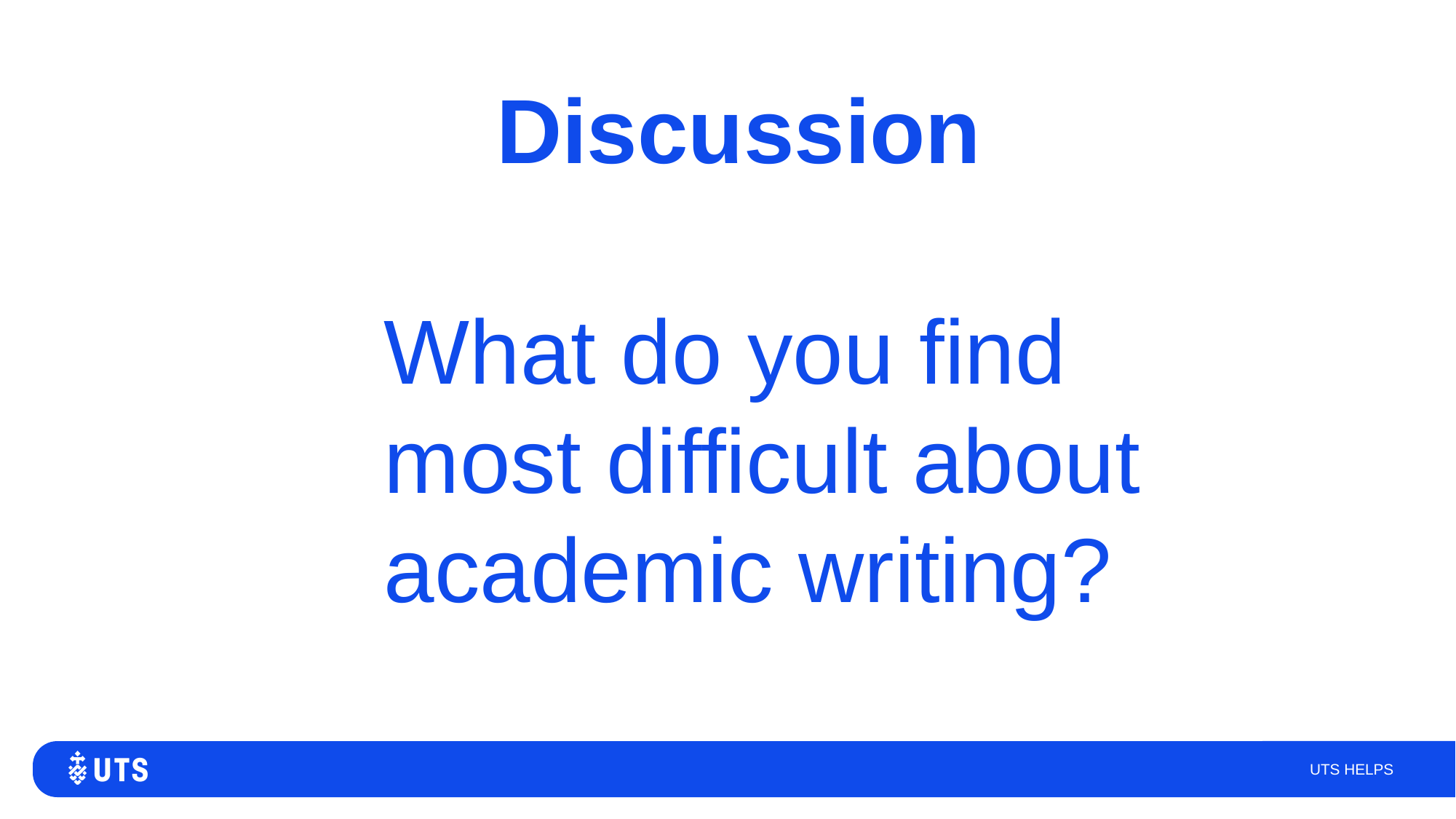

# Discussion
What do you find most difficult about academic writing?
UTS HELPS